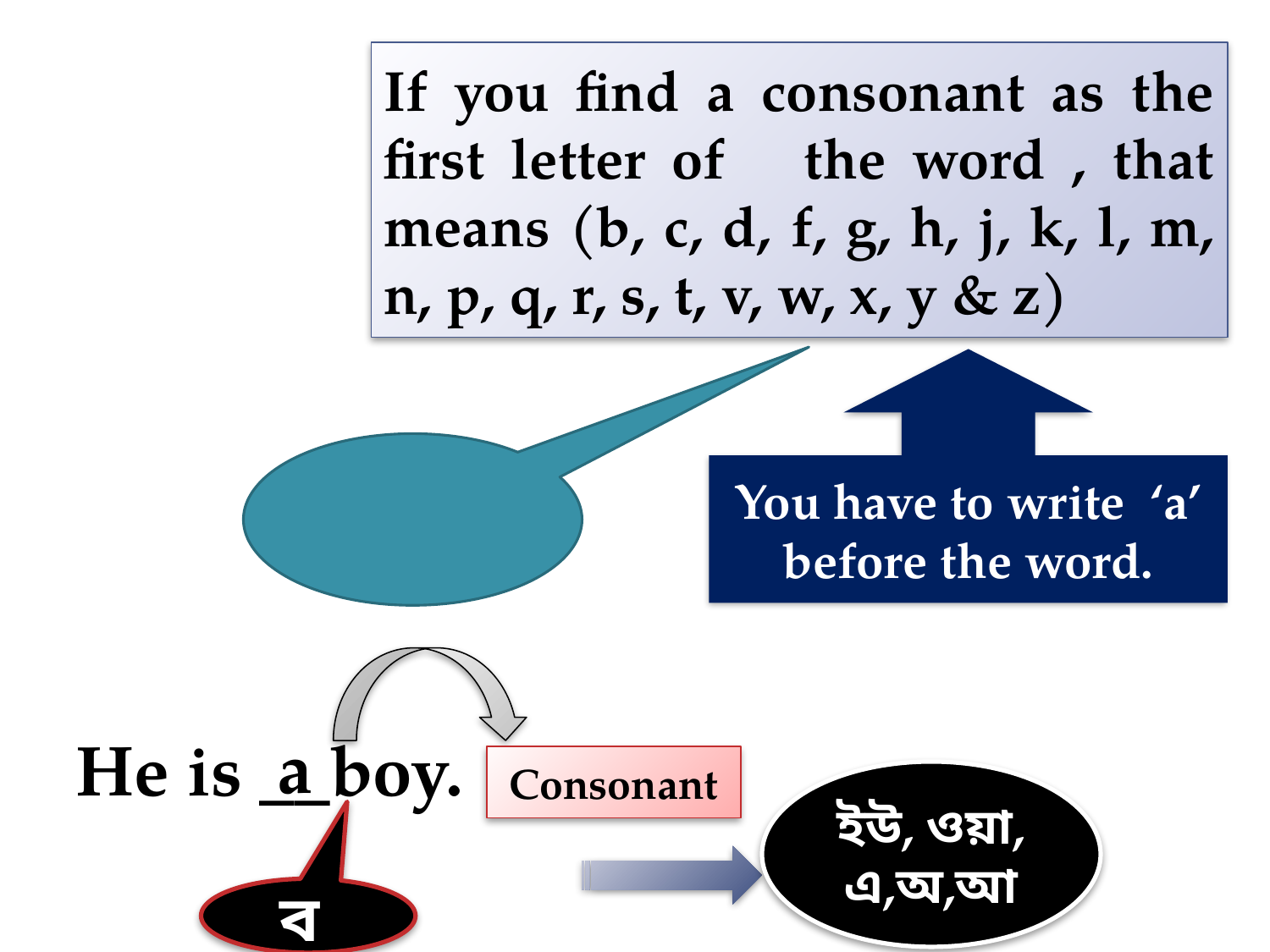

If you find a consonant as the first letter of   the word , that means (b, c, d, f, g, h, j, k, l, m, n, p, q, r, s, t, v, w, x, y & z)
You have to write  ‘a’ before the word.

a
He is __boy.
Consonant
ইউ, ওয়া, এ,অ,আ

ব